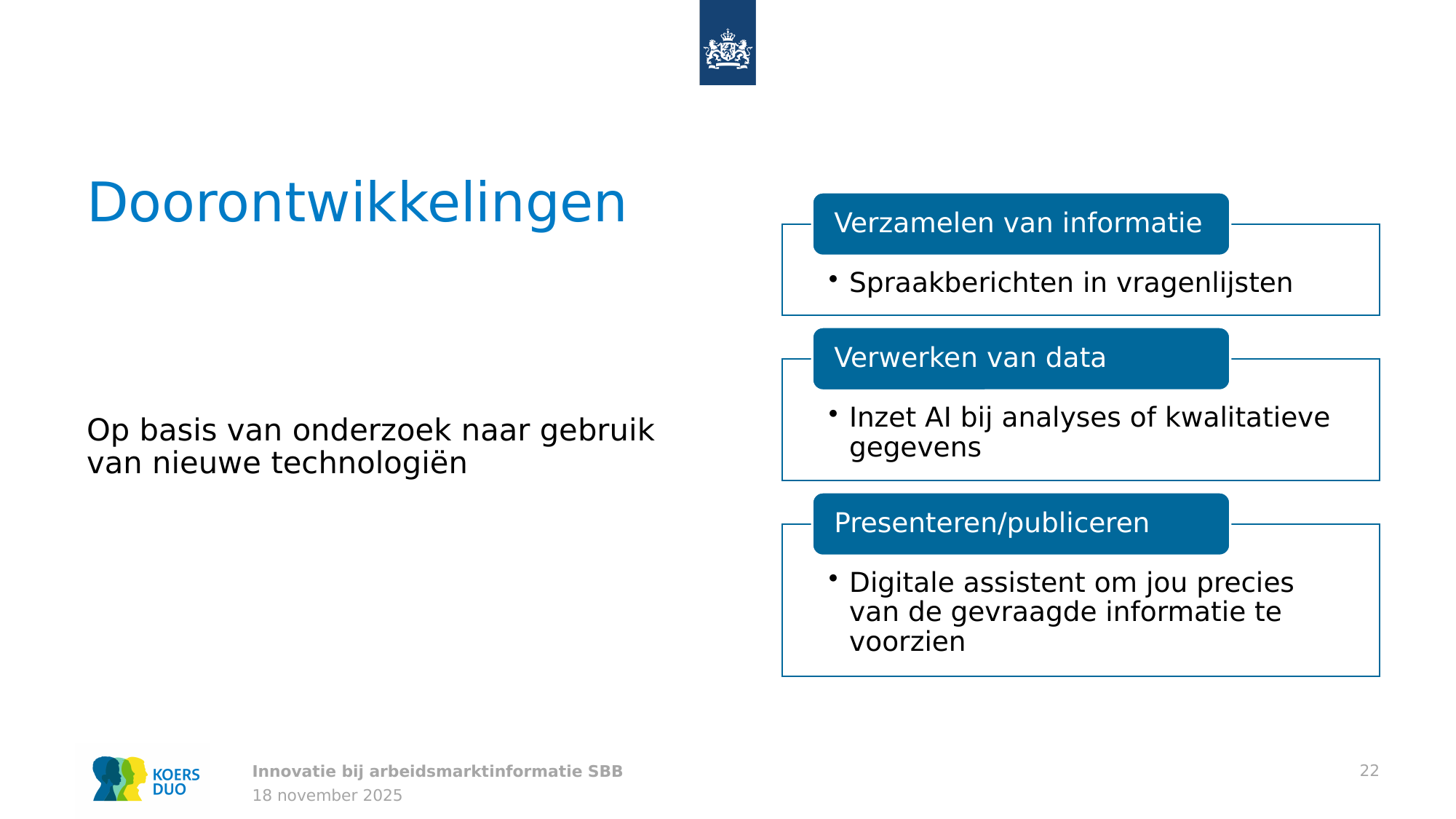

# Doorontwikkelingen
Spraakberichten in vragenlijsten
Verzamelen van informatie
Inzet AI bij analyses of kwalitatieve gegevens
Verwerken van data
Digitale assistent om jou precies van de gevraagde informatie te voorzien
Presenteren/publiceren
Op basis van onderzoek naar gebruik van nieuwe technologiën
22
Innovatie bij arbeidsmarktinformatie SBB
18 november 2025